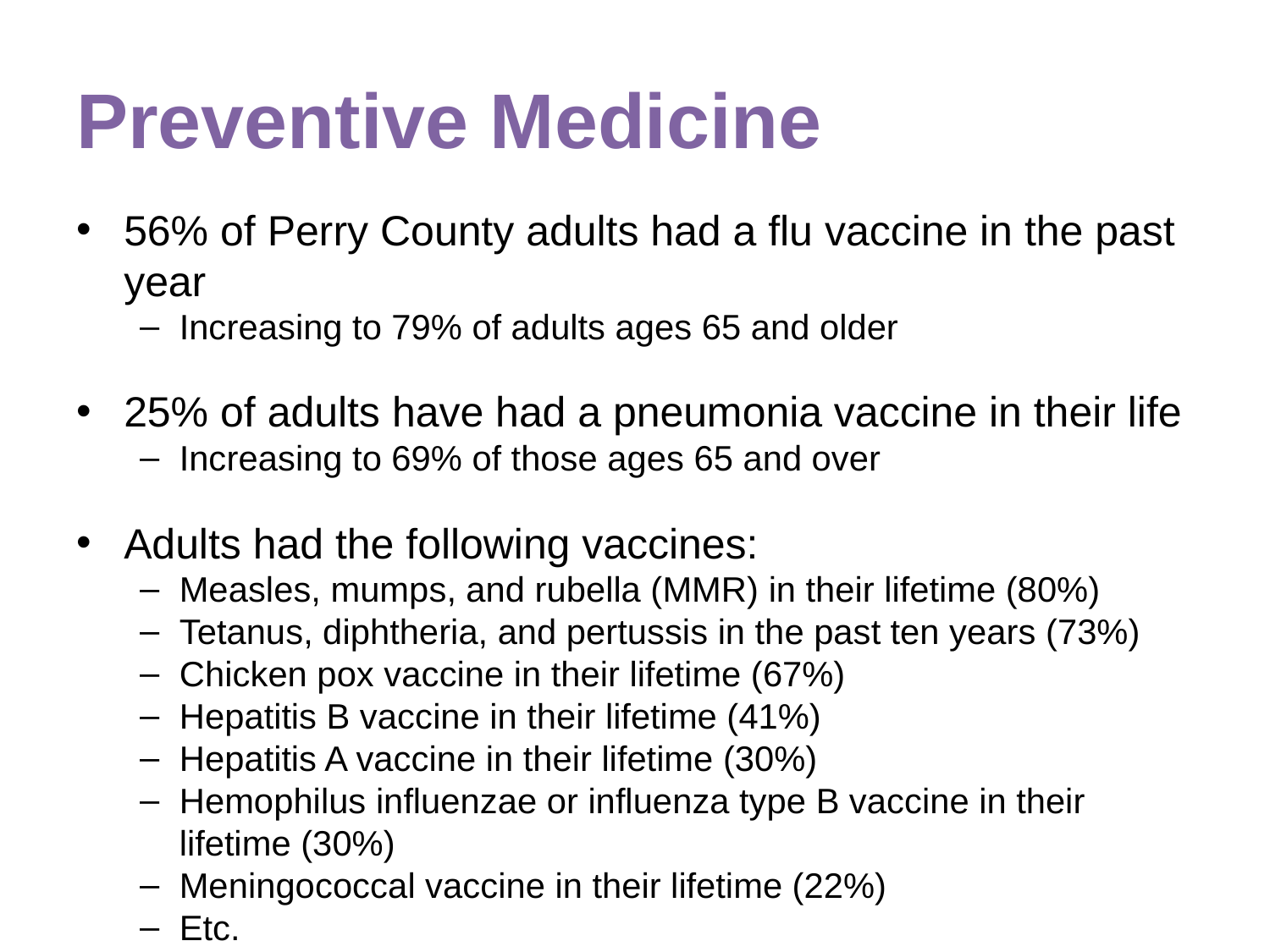

# Preventive Medicine
56% of Perry County adults had a flu vaccine in the past year
Increasing to 79% of adults ages 65 and older

25% of adults have had a pneumonia vaccine in their life
Increasing to 69% of those ages 65 and over

Adults had the following vaccines:
Measles, mumps, and rubella (MMR) in their lifetime (80%)
Tetanus, diphtheria, and pertussis in the past ten years (73%)
Chicken pox vaccine in their lifetime (67%)
Hepatitis B vaccine in their lifetime (41%)
Hepatitis A vaccine in their lifetime (30%)
Hemophilus influenzae or influenza type B vaccine in their lifetime (30%)
Meningococcal vaccine in their lifetime (22%)
Etc.